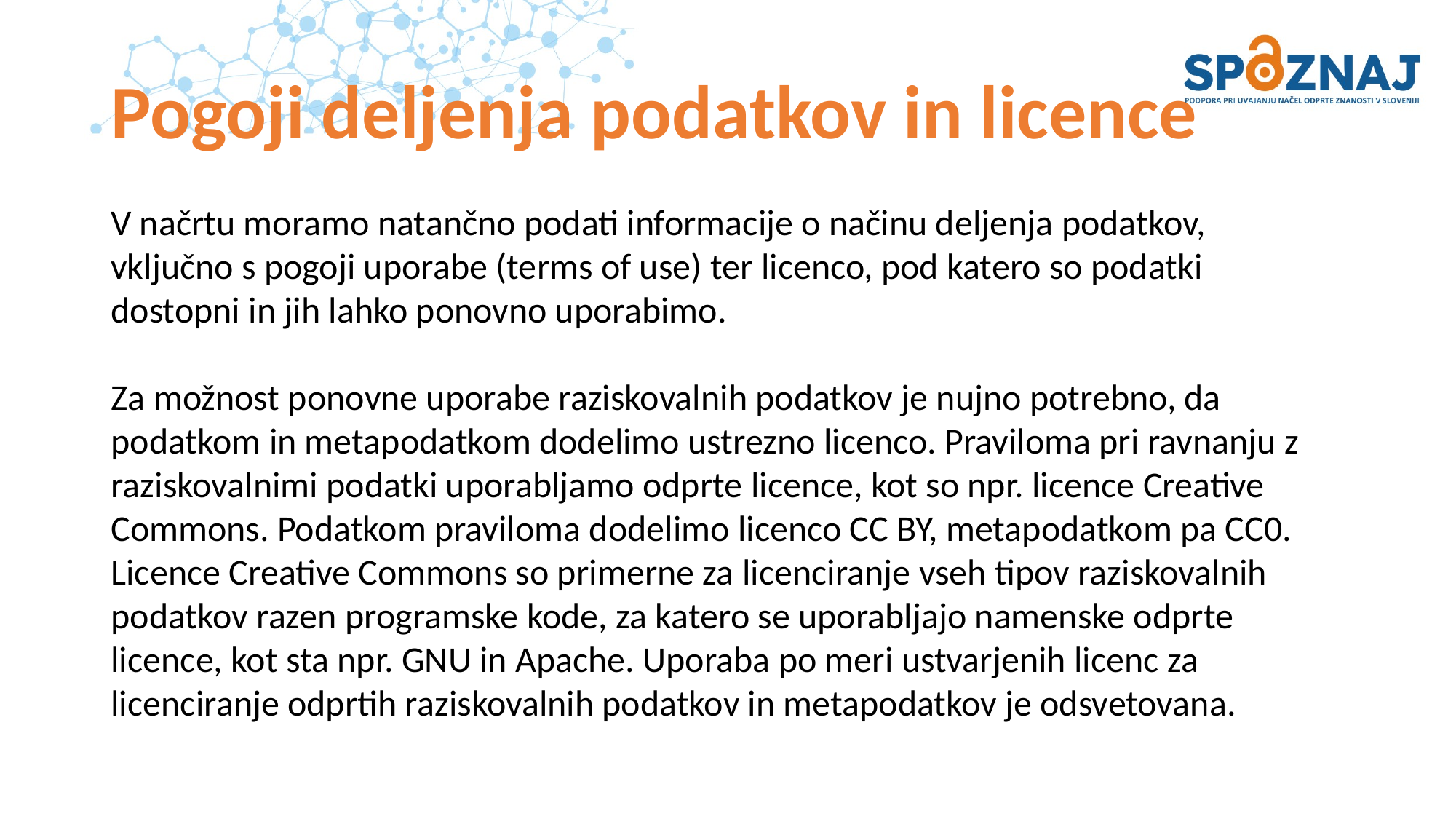

# Pogoji deljenja podatkov in licence
V načrtu moramo natančno podati informacije o načinu deljenja podatkov, vključno s pogoji uporabe (terms of use) ter licenco, pod katero so podatki dostopni in jih lahko ponovno uporabimo.

Za možnost ponovne uporabe raziskovalnih podatkov je nujno potrebno, da podatkom in metapodatkom dodelimo ustrezno licenco. Praviloma pri ravnanju z raziskovalnimi podatki uporabljamo odprte licence, kot so npr. licence Creative Commons. Podatkom praviloma dodelimo licenco CC BY, metapodatkom pa CC0. Licence Creative Commons so primerne za licenciranje vseh tipov raziskovalnih podatkov razen programske kode, za katero se uporabljajo namenske odprte licence, kot sta npr. GNU in Apache. Uporaba po meri ustvarjenih licenc za licenciranje odprtih raziskovalnih podatkov in metapodatkov je odsvetovana.